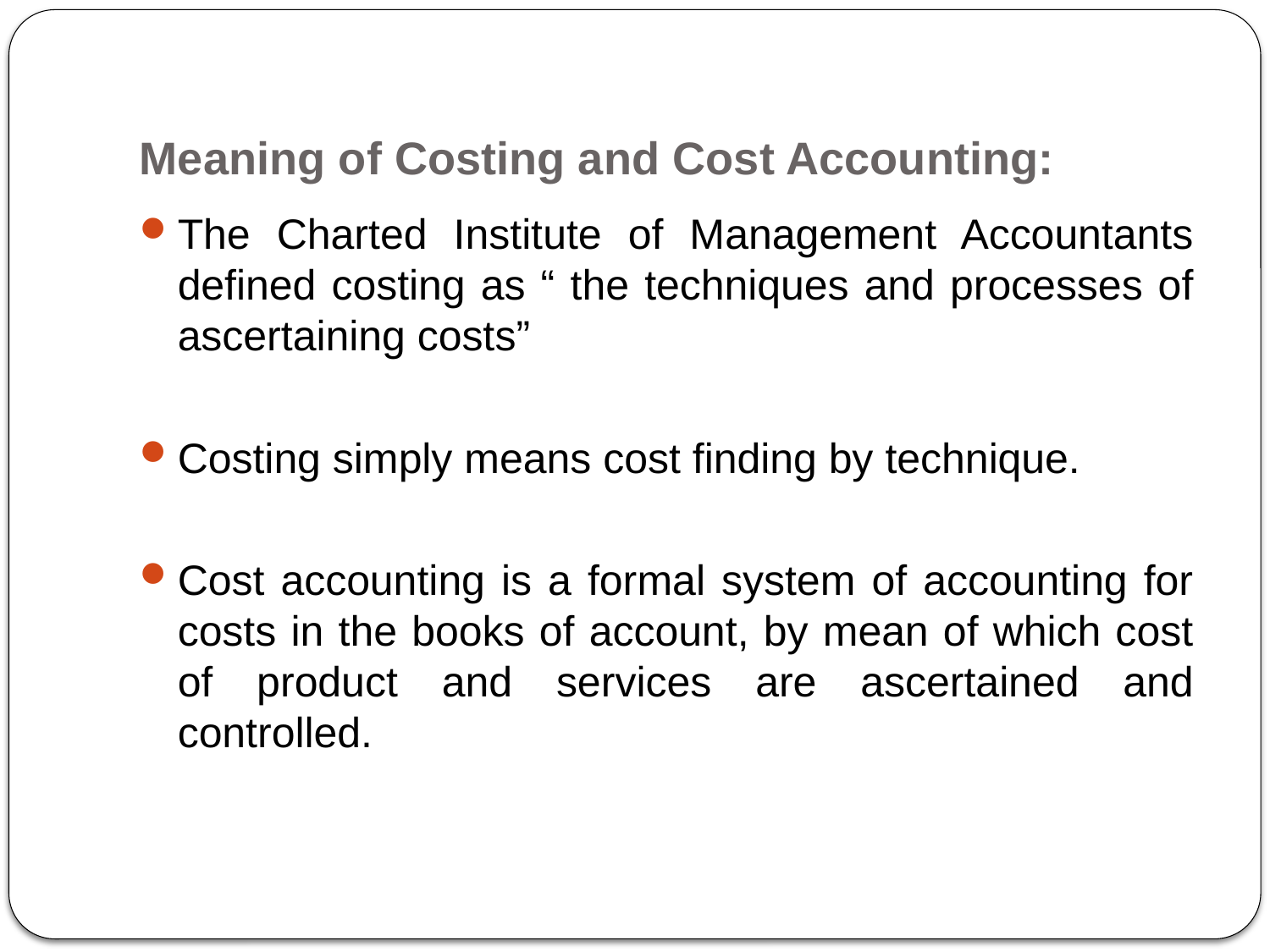

# Meaning of Costing and Cost Accounting:
The Charted Institute of Management Accountants defined costing as “ the techniques and processes of ascertaining costs”

Costing simply means cost finding by technique.

Cost accounting is a formal system of accounting for costs in the books of account, by mean of which cost of product and services are ascertained and controlled.